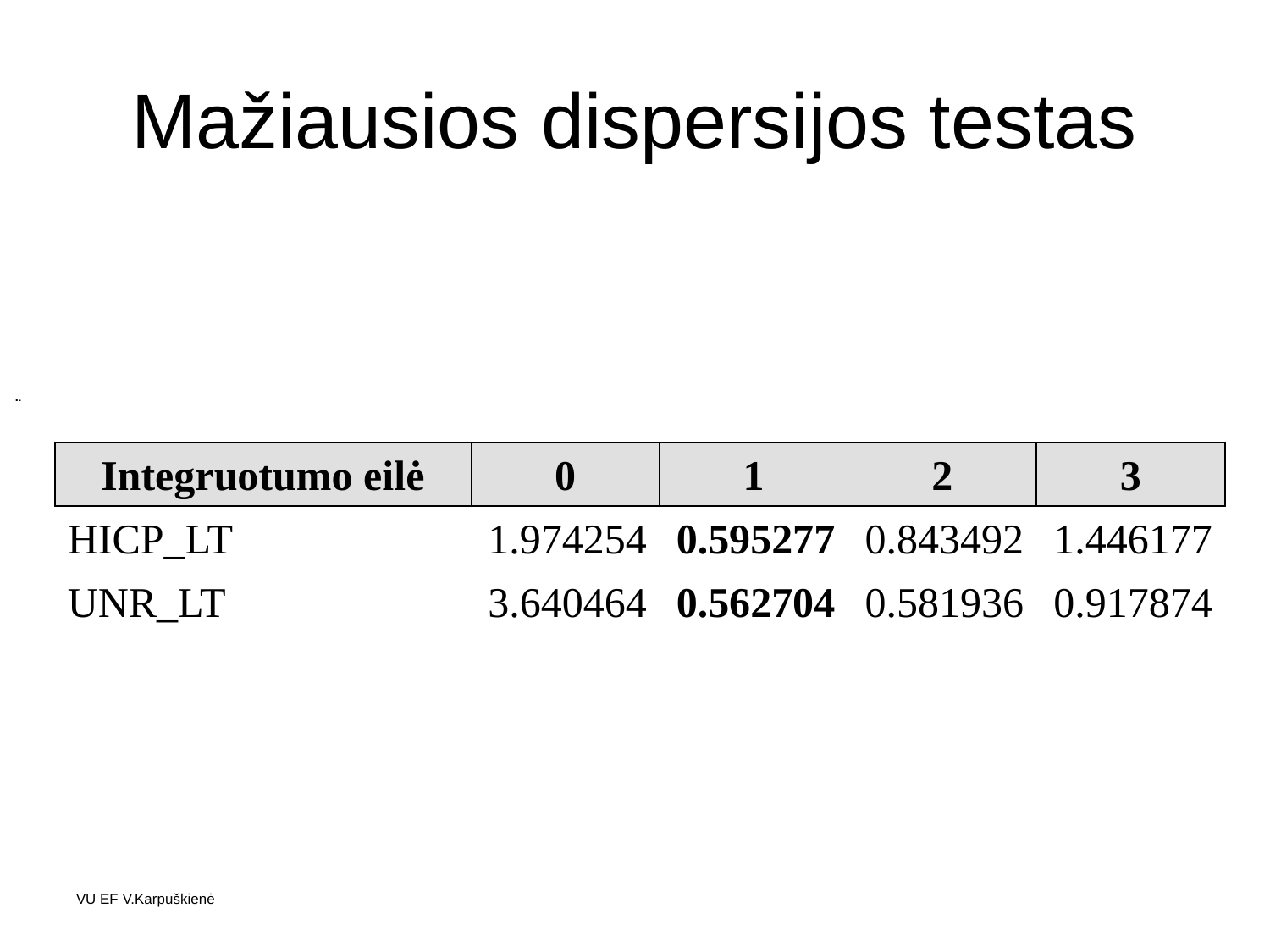

# Mažiausios dispersijos testas
..

| Integruotumo eilė | 0 | 1 | 2 | 3 |
| --- | --- | --- | --- | --- |
| HICP\_LT | 1.974254 | 0.595277 | 0.843492 | 1.446177 |
| UNR\_LT | 3.640464 | 0.562704 | 0.581936 | 0.917874 |

VU EF V.Karpuškienė